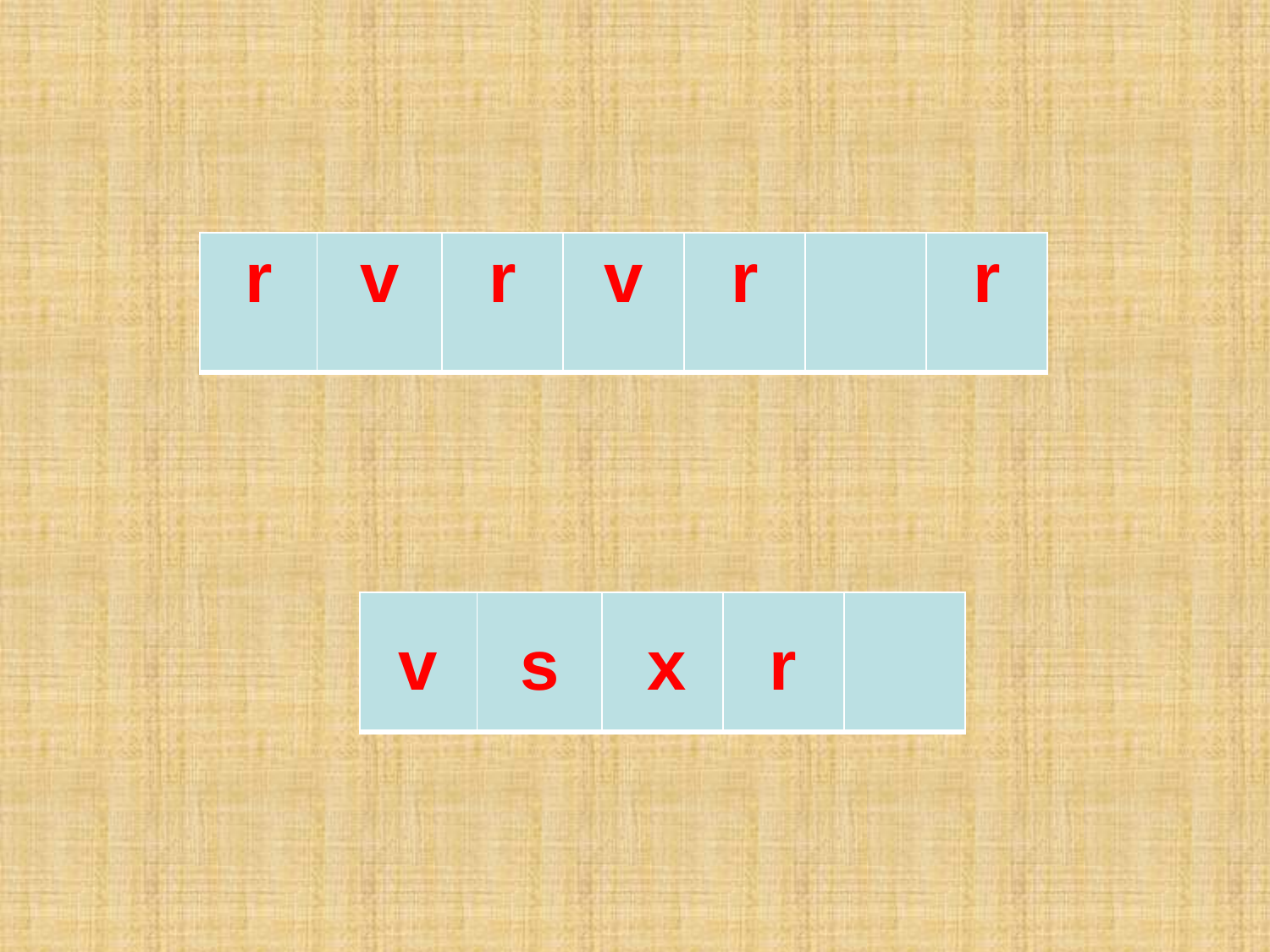

| r | v | r | v | r |  | r |
| --- | --- | --- | --- | --- | --- | --- |
|  |  |  |  |  |
| --- | --- | --- | --- | --- |
v
s
x
r